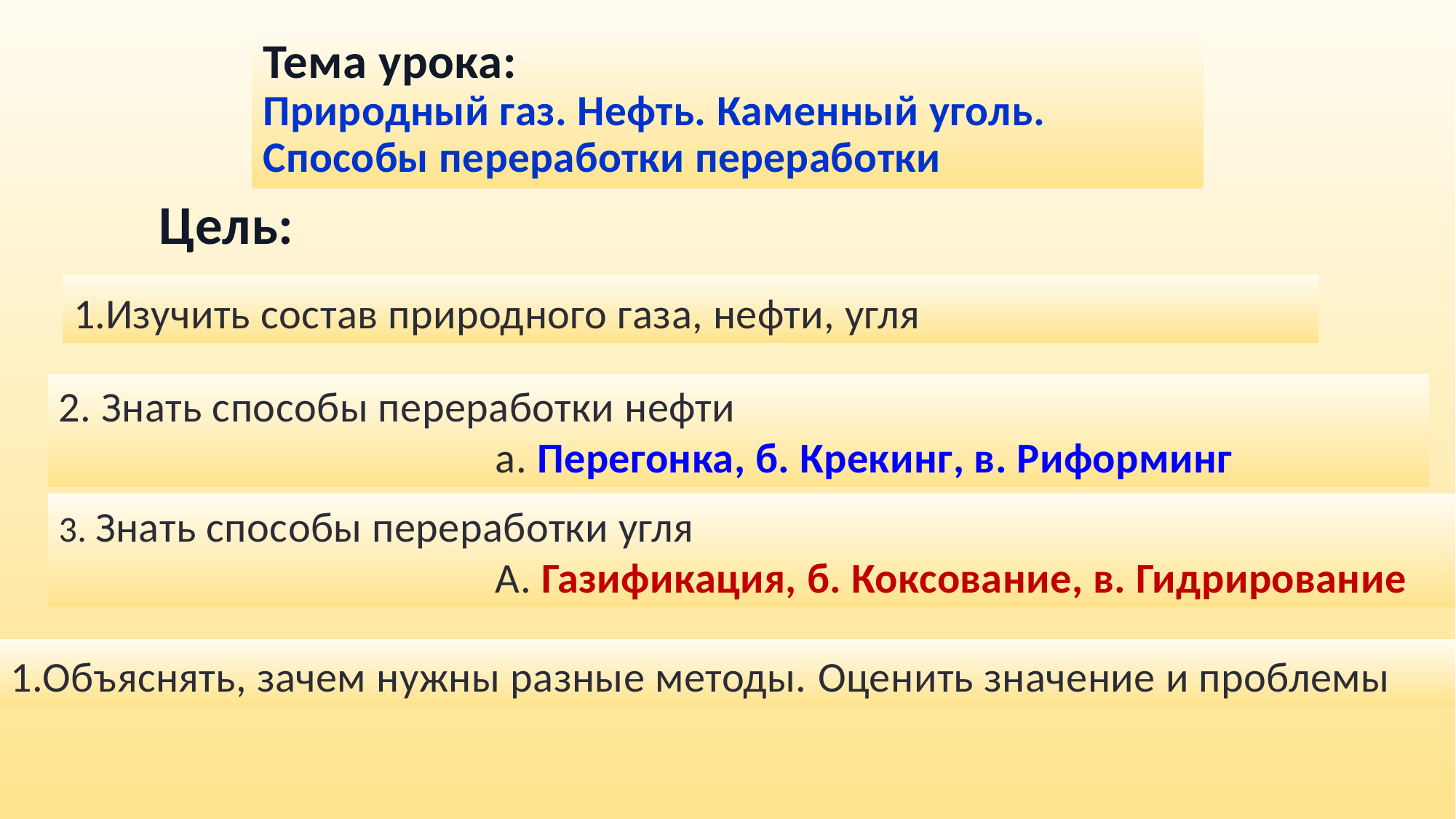

# Тема урока: Природный газ. Нефть. Каменный уголь. Способы переработки переработки
Цель:
Изучить состав природного газа, нефти, угля
2. Знать способы переработки нефти
а. Перегонка, б. Крекинг, в. Риформинг
3. Знать способы переработки угля
А. Газификация, б. Коксование, в. Гидрирование
Объяснять, зачем нужны разные методы. Оценить значение и проблемы